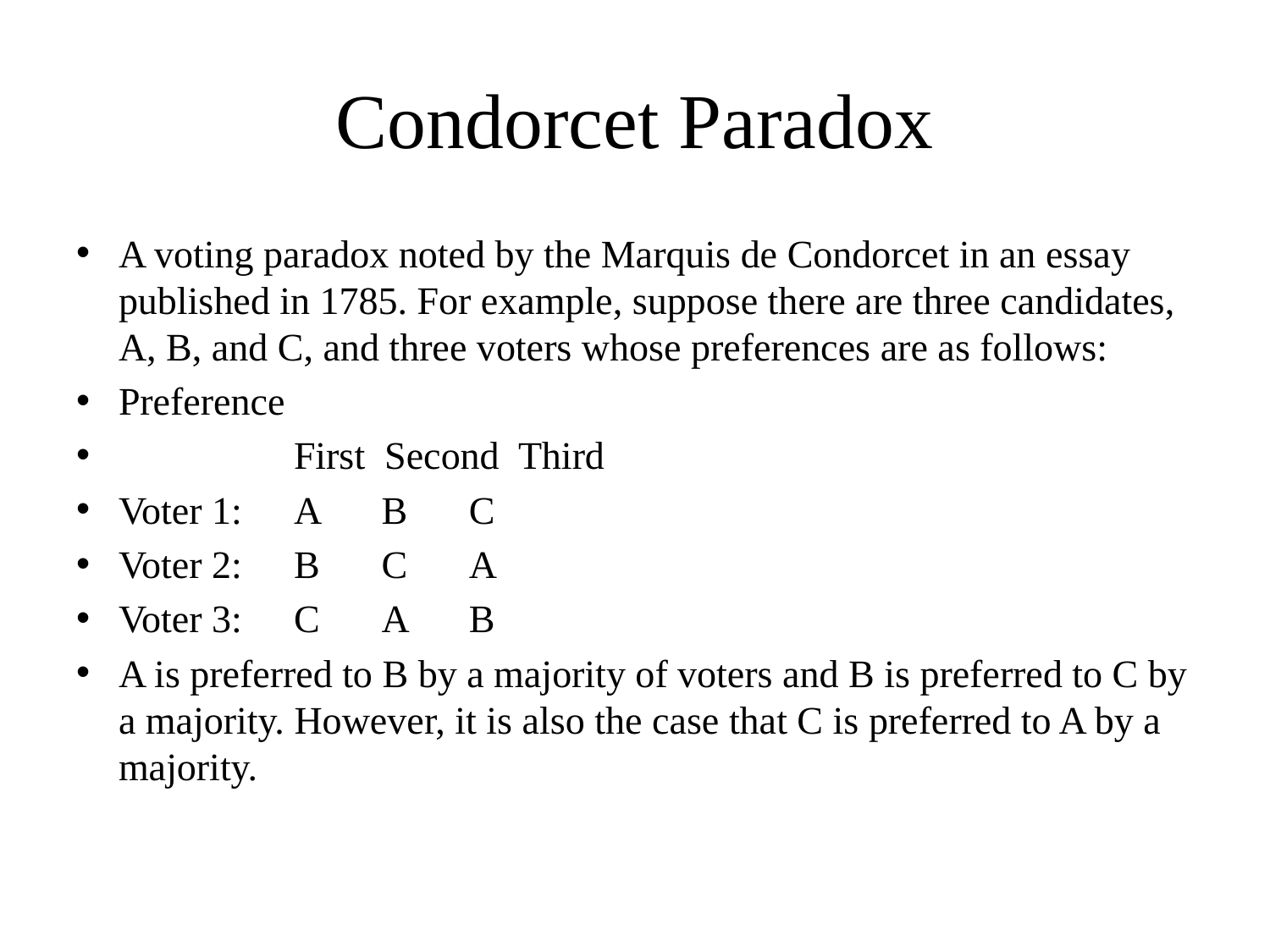

# Condorcet Paradox
A voting paradox noted by the Marquis de Condorcet in an essay published in 1785. For example, suppose there are three candidates, A, B, and C, and three voters whose preferences are as follows:
Preference
                  First  Second  Third
Voter 1:	A	B	C
Voter 2:	B	C	A
Voter 3:	C	A	B
A is preferred to B by a majority of voters and B is preferred to C by a majority. However, it is also the case that C is preferred to A by a majority.